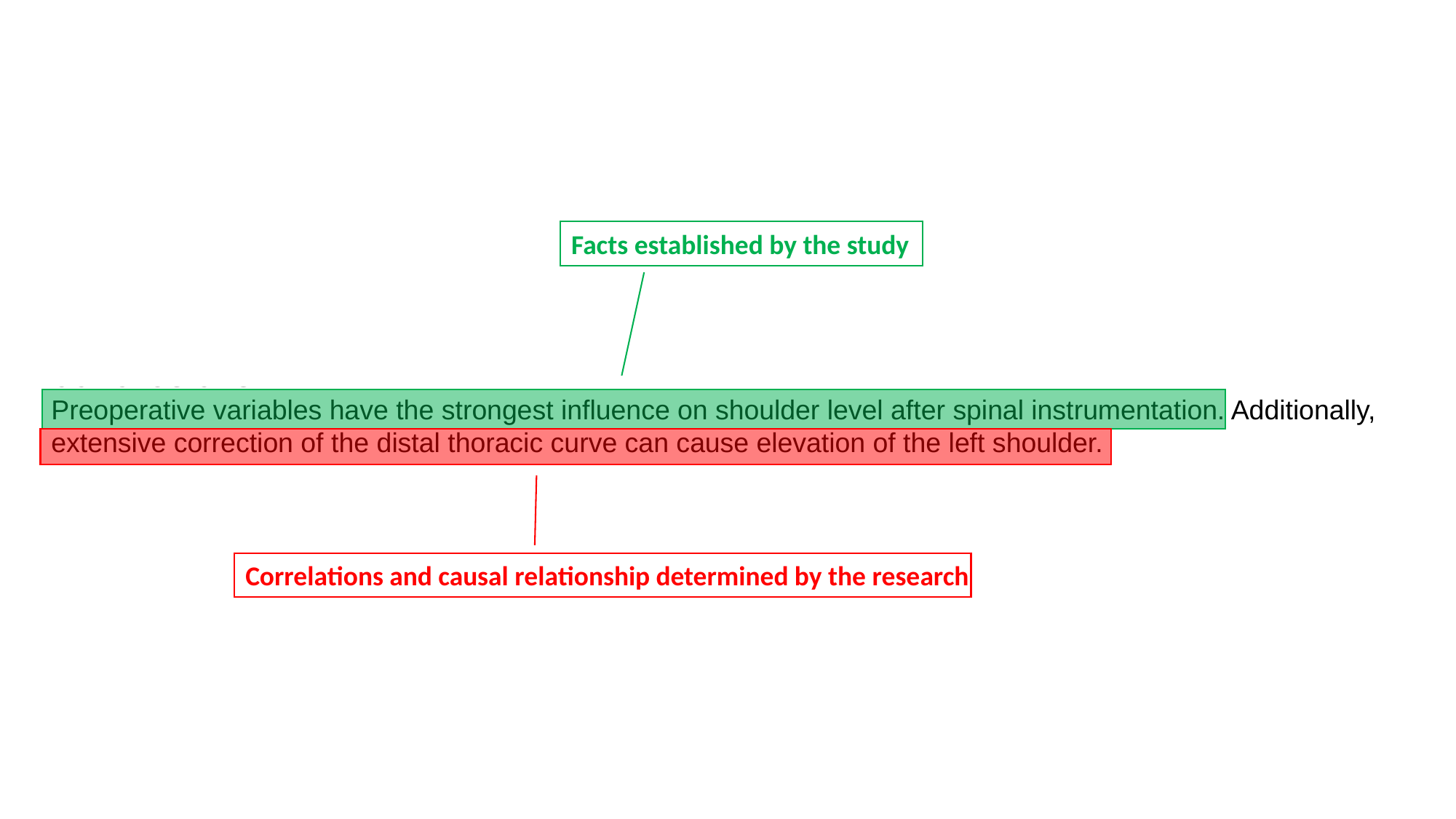

Facts established by the study

CONCLUSIONS:
Preoperative variables have the strongest influence on shoulder level after spinal instrumentation. Additionally, extensive correction of the distal thoracic curve can cause elevation of the left shoulder.

Correlations and causal relationship determined by the research